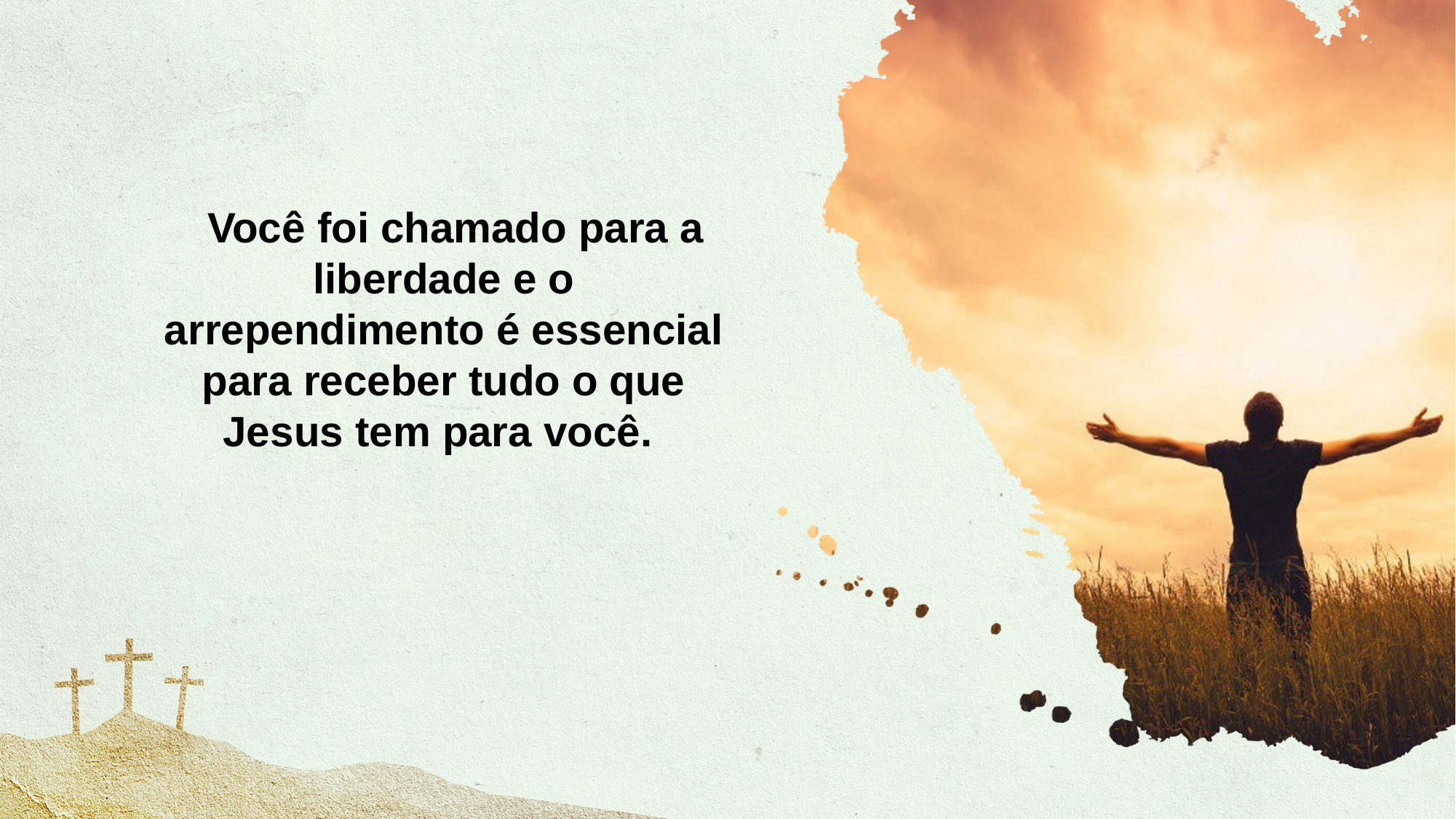

Você foi chamado para a liberdade e o arrependimento é essencial para receber tudo o que Jesus tem para você.